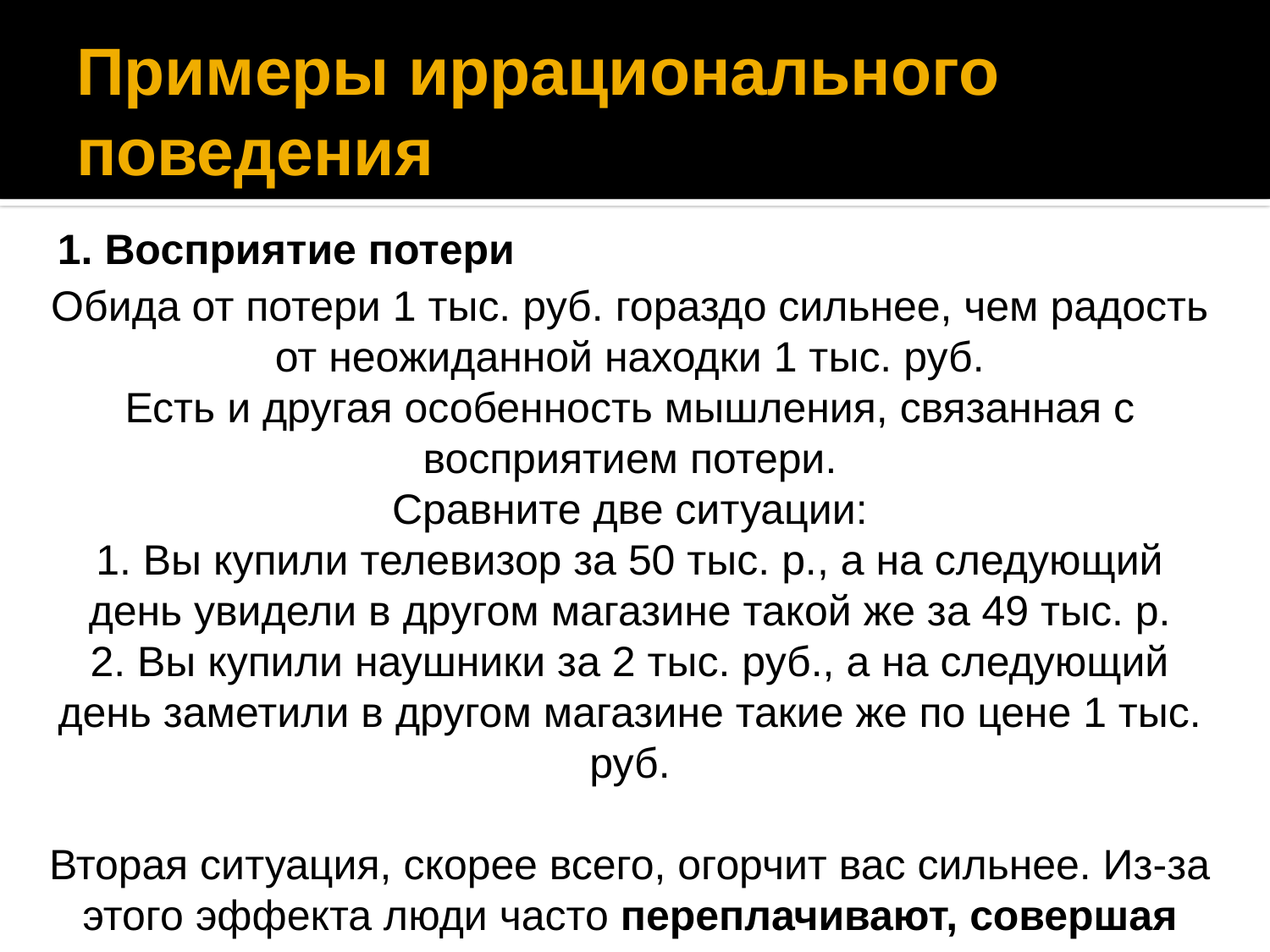

# Примеры иррационального поведения
1. Восприятие потери
Обида от потери 1 тыс. руб. гораздо сильнее, чем радость от неожиданной находки 1 тыс. руб.
Есть и другая особенность мышления, связанная с восприятием потери.
Сравните две ситуации:
1. Вы купили телевизор за 50 тыс. р., а на следующий день увидели в другом магазине такой же за 49 тыс. р.
2. Вы купили наушники за 2 тыс. руб., а на следующий день заметили в другом магазине такие же по цене 1 тыс. руб.

Вторая ситуация, скорее всего, огорчит вас сильнее. Из-за этого эффекта люди часто переплачивают, совершая именно крупные покупки.